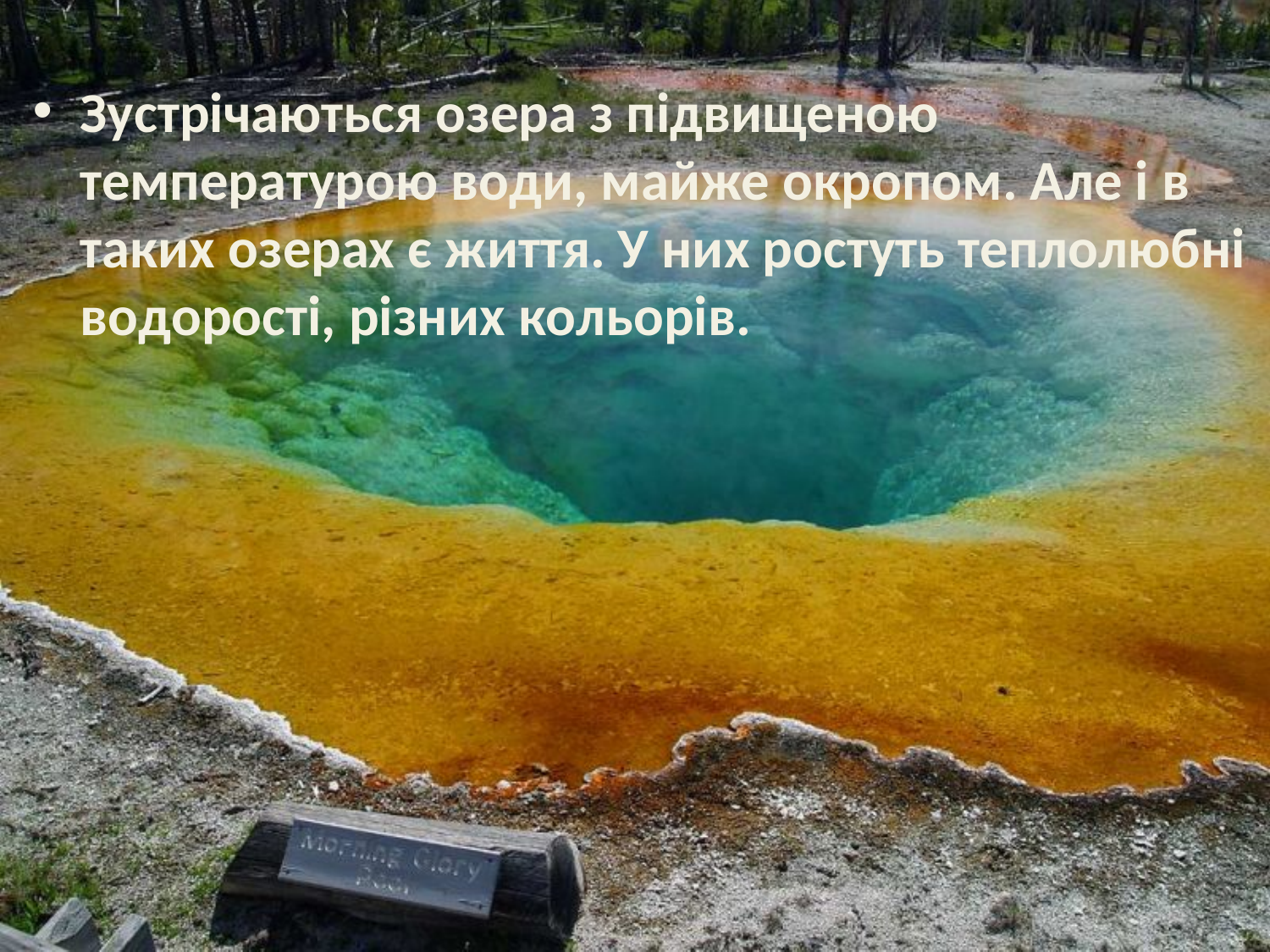

Зустрічаються озера з підвищеною температурою води, майже окропом. Але і в таких озерах є життя. У них ростуть теплолюбні водорості, різних кольорів.